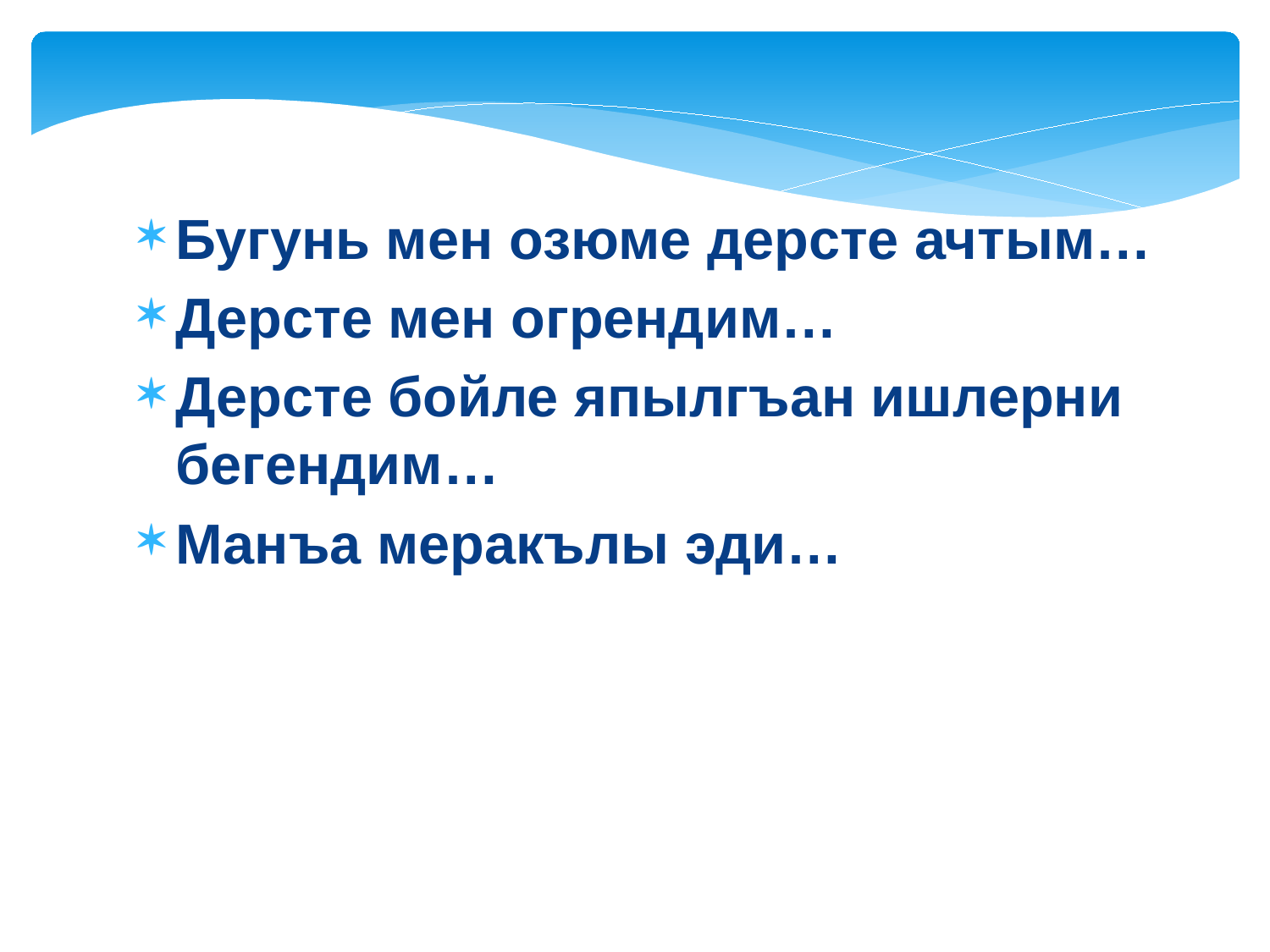

Бугунь мен озюме дерсте ачтым…
Дерсте мен огрендим…
Дерсте бойле япылгъан ишлерни бегендим…
Манъа меракълы эди…